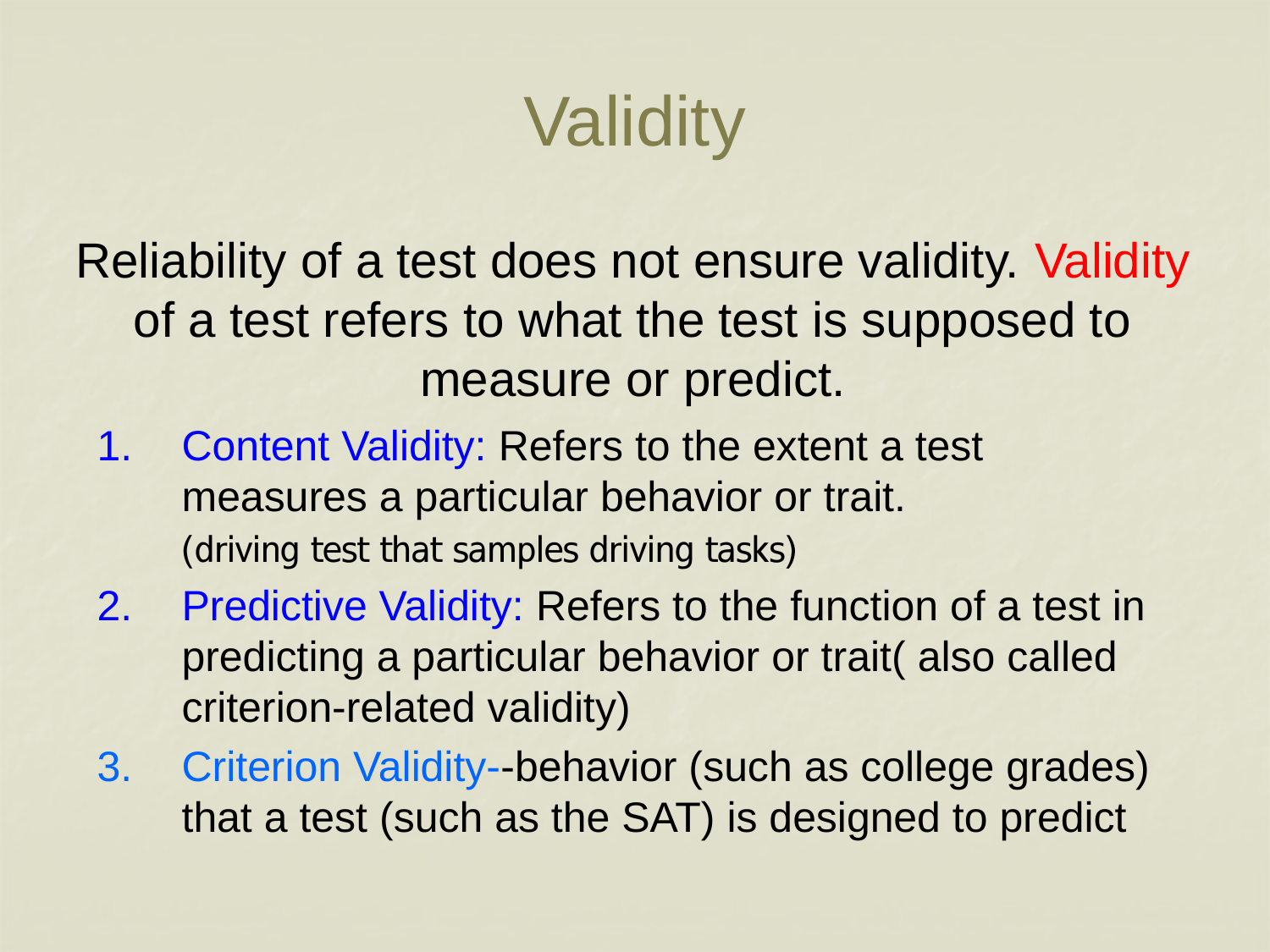

# Validity
Reliability of a test does not ensure validity. Validity of a test refers to what the test is supposed to measure or predict.
1.	Content Validity: Refers to the extent a test measures a particular behavior or trait.
	(driving test that samples driving tasks)
2.	Predictive Validity: Refers to the function of a test in predicting a particular behavior or trait( also called criterion-related validity)
3.	Criterion Validity--behavior (such as college grades) that a test (such as the SAT) is designed to predict